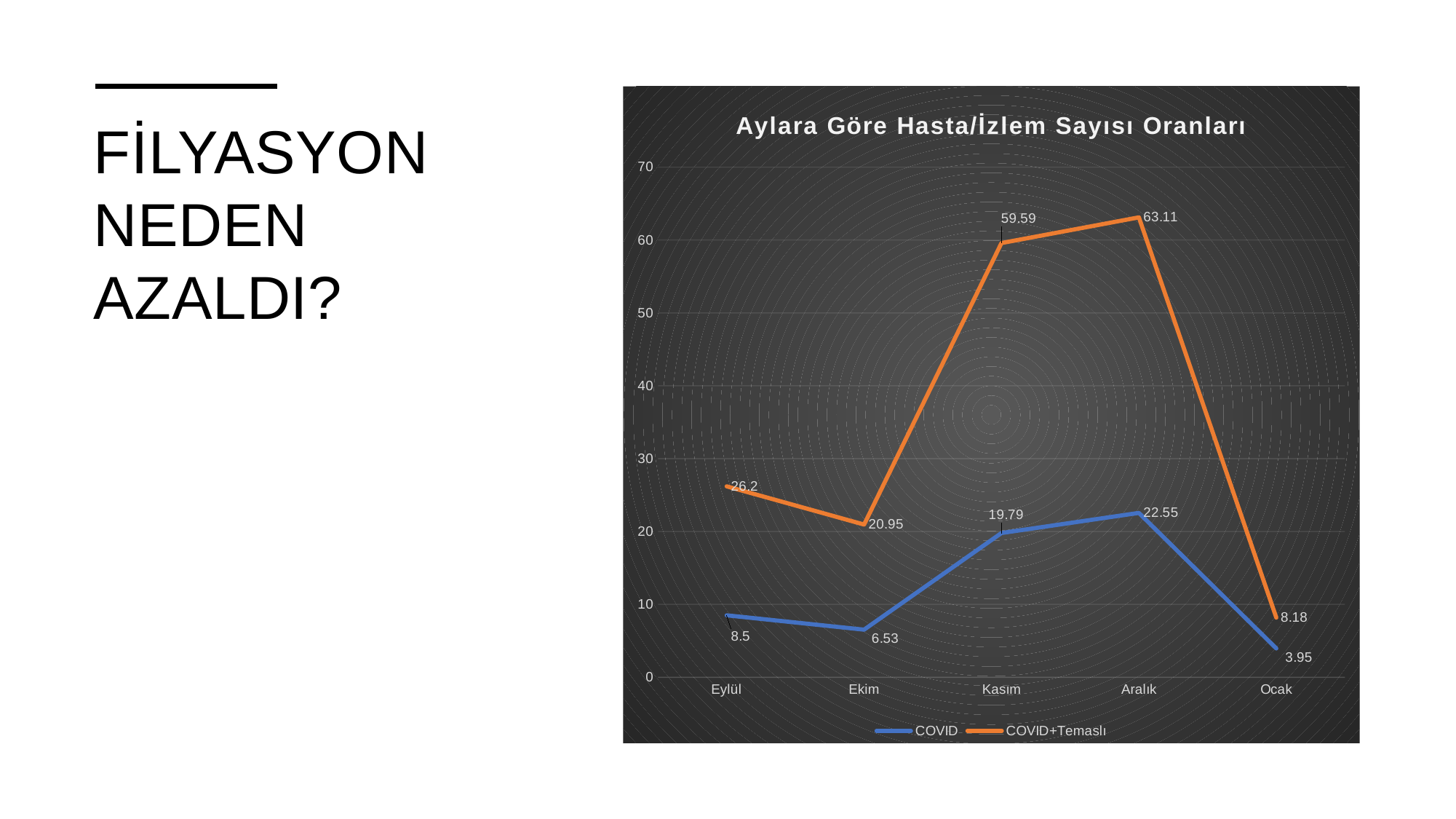

### Chart: Aylara Göre Hasta/İzlem Sayısı Oranları

| Category | COVID | COVID+Temaslı |
|---|---|---|
| Eylül | 8.5 | 26.2 |
| Ekim | 6.53 | 20.95 |
| Kasım | 19.79 | 59.59 |
| Aralık | 22.55 | 63.11 |
| Ocak | 3.9499999999999997 | 8.18 |
# Filyasyon neden azaldı?